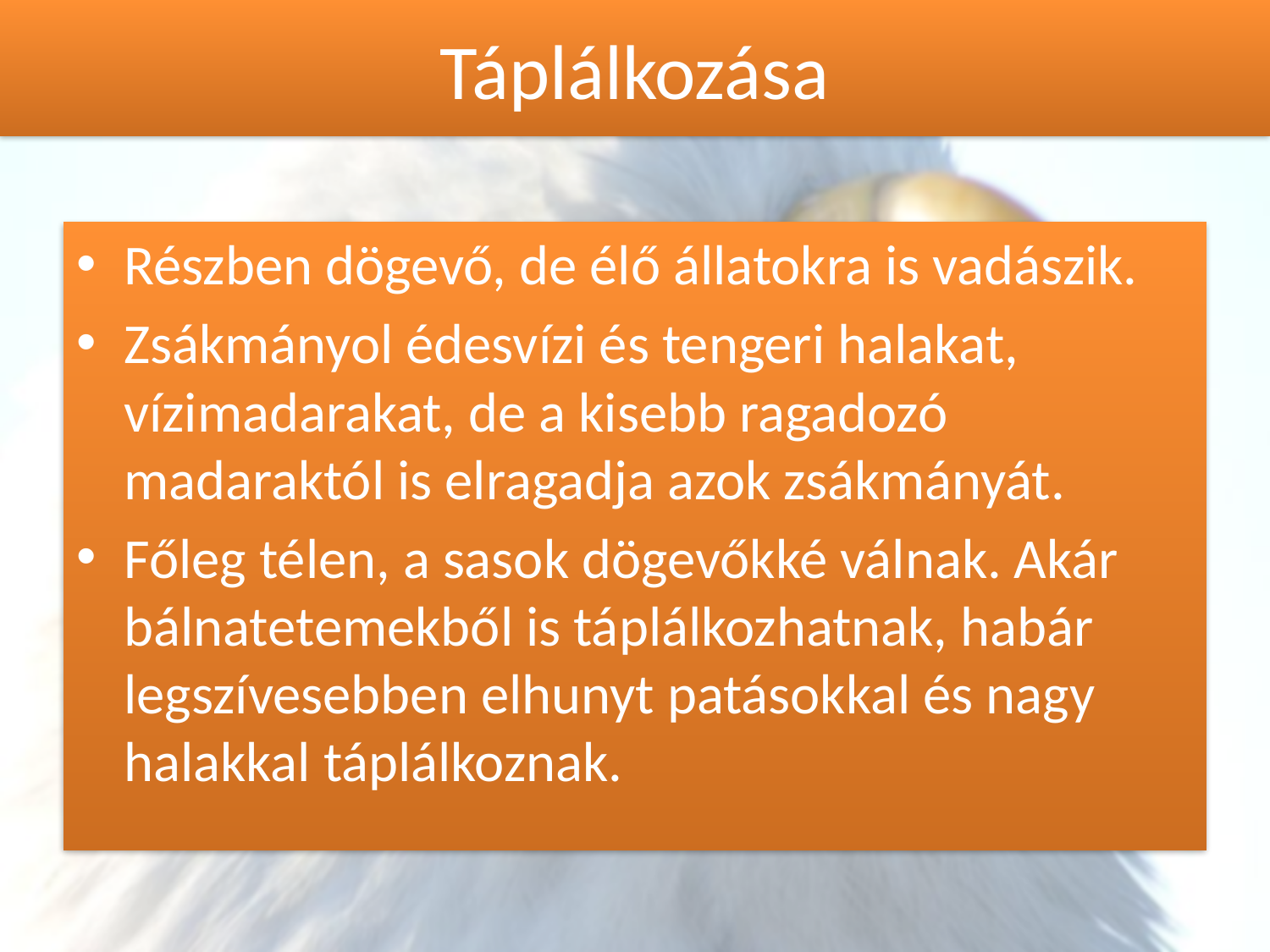

# Táplálkozása
Részben dögevő, de élő állatokra is vadászik.
Zsákmányol édesvízi és tengeri halakat, vízimadarakat, de a kisebb ragadozó madaraktól is elragadja azok zsákmányát.
Főleg télen, a sasok dögevőkké válnak. Akár bálnatetemekből is táplálkozhatnak, habár legszívesebben elhunyt patásokkal és nagy halakkal táplálkoznak.